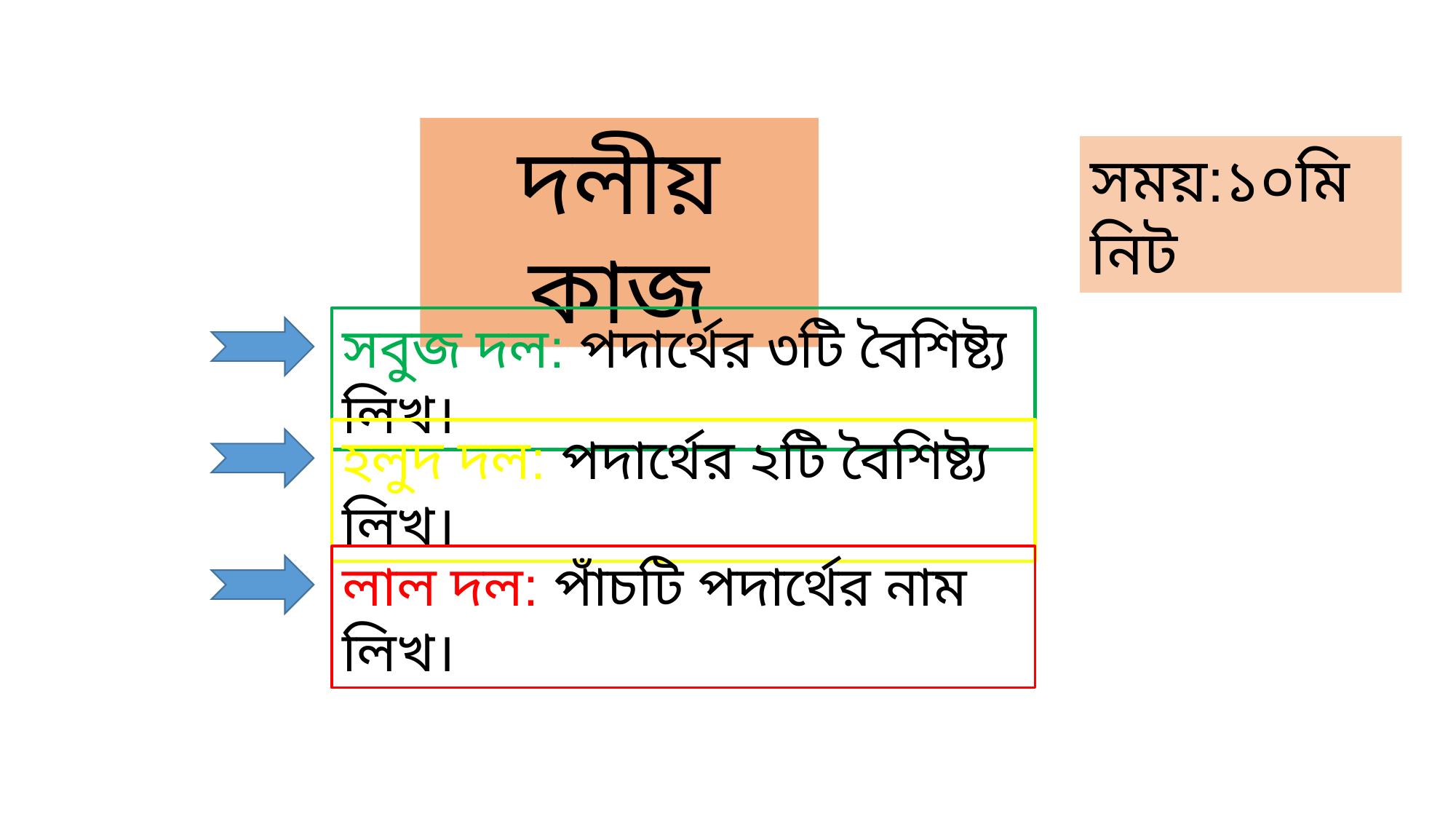

দলীয় কাজ
সময়:১০মিনিট
সবুজ দল: পদার্থের ৩টি বৈশিষ্ট্য লিখ।
হলুদ দল: পদার্থের ২টি বৈশিষ্ট্য লিখ।
লাল দল: পাঁচটি পদার্থের নাম লিখ।